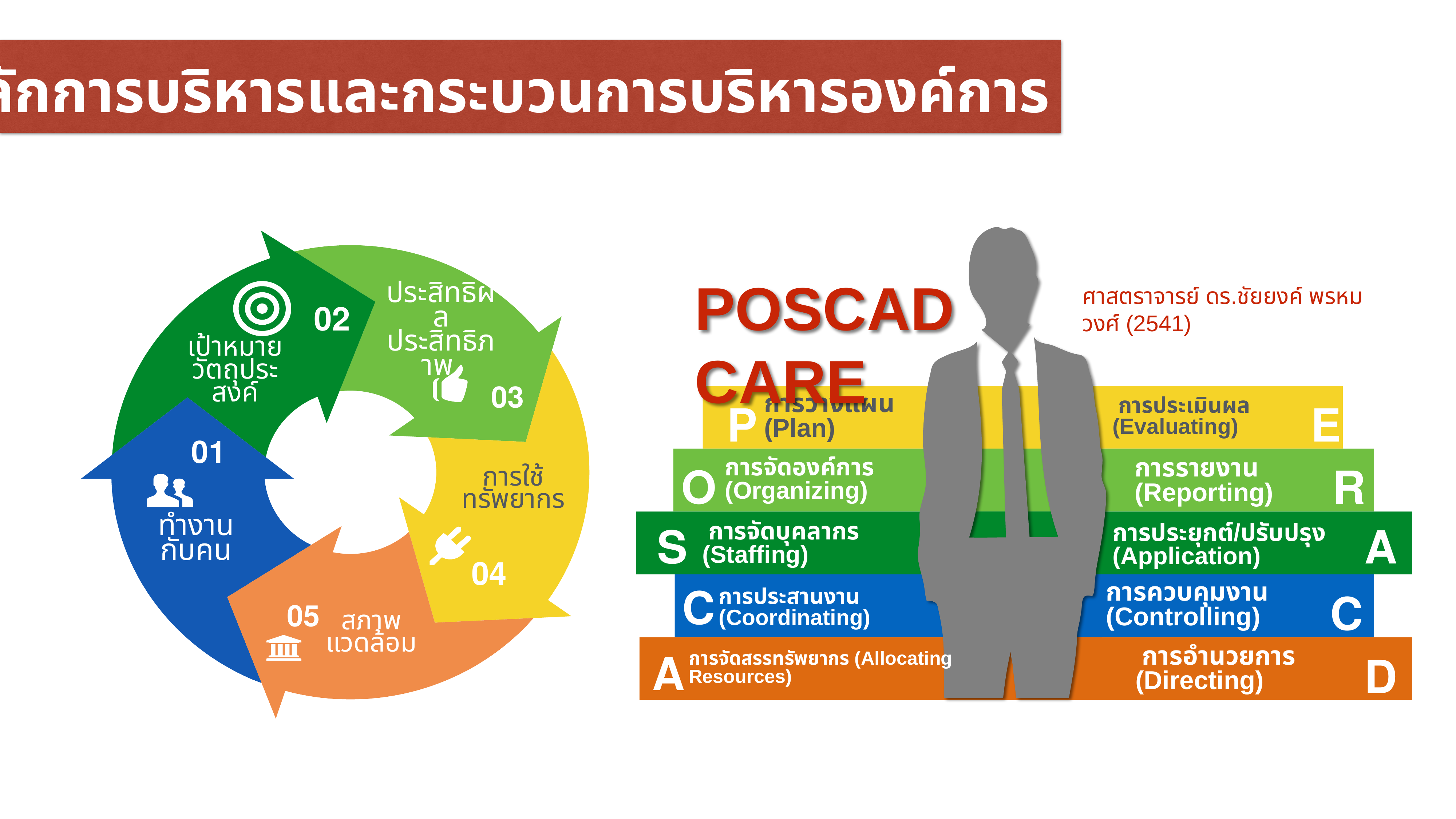

สรุปหลักการบริหารและกระบวนการบริหารองค์การ
15

POSCADCARE

ศาสตราจารย์ ดร.ชัยยงค์ พรหมวงศ์ (2541)
02
ประสิทธิผล
ประสิทธิภาพ
เป้าหมาย
วัตถุประสงค์
E
P

03

การวางแผน (Plan)

 การประเมินผล (Evaluating)
O
R
01

การจัดองค์การ (Organizing)
การรายงาน (Reporting)
S
การใช้ทรัพยากร
A

ทำงานกับคน
 การจัดบุคลากร (Staffing)

การประยุกต์/ปรับปรุง (Application)
C
C
04

A
การควบคุมงาน (Controlling)
การประสานงาน (Coordinating)
05
D
สภาพแวดล้อม

 การอำนวยการ (Directing)
การจัดสรรทรัพยากร (Allocating Resources)